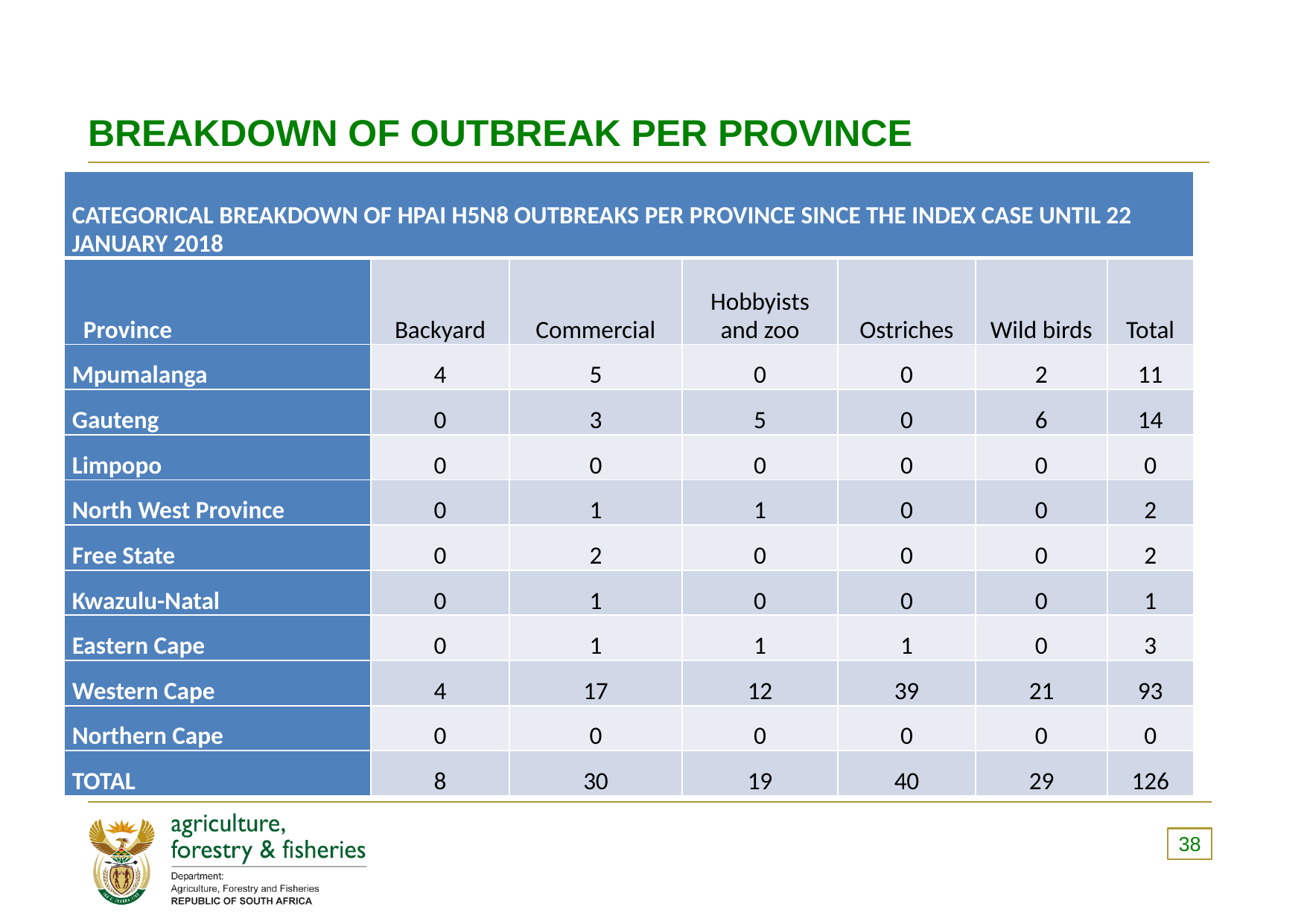

# BREAKDOWN OF OUTBREAK PER PROVINCE
| CATEGORICAL BREAKDOWN OF HPAI H5N8 OUTBREAKS PER PROVINCE SINCE THE INDEX CASE UNTIL 22 JANUARY 2018 |  |  |  |  |  |  |
| --- | --- | --- | --- | --- | --- | --- |
| Province | Backyard | Commercial | Hobbyists and zoo | Ostriches | Wild birds | Total |
| Mpumalanga | 4 | 5 | 0 | 0 | 2 | 11 |
| Gauteng | 0 | 3 | 5 | 0 | 6 | 14 |
| Limpopo | 0 | 0 | 0 | 0 | 0 | 0 |
| North West Province | 0 | 1 | 1 | 0 | 0 | 2 |
| Free State | 0 | 2 | 0 | 0 | 0 | 2 |
| Kwazulu-Natal | 0 | 1 | 0 | 0 | 0 | 1 |
| Eastern Cape | 0 | 1 | 1 | 1 | 0 | 3 |
| Western Cape | 4 | 17 | 12 | 39 | 21 | 93 |
| Northern Cape | 0 | 0 | 0 | 0 | 0 | 0 |
| TOTAL | 8 | 30 | 19 | 40 | 29 | 126 |
38